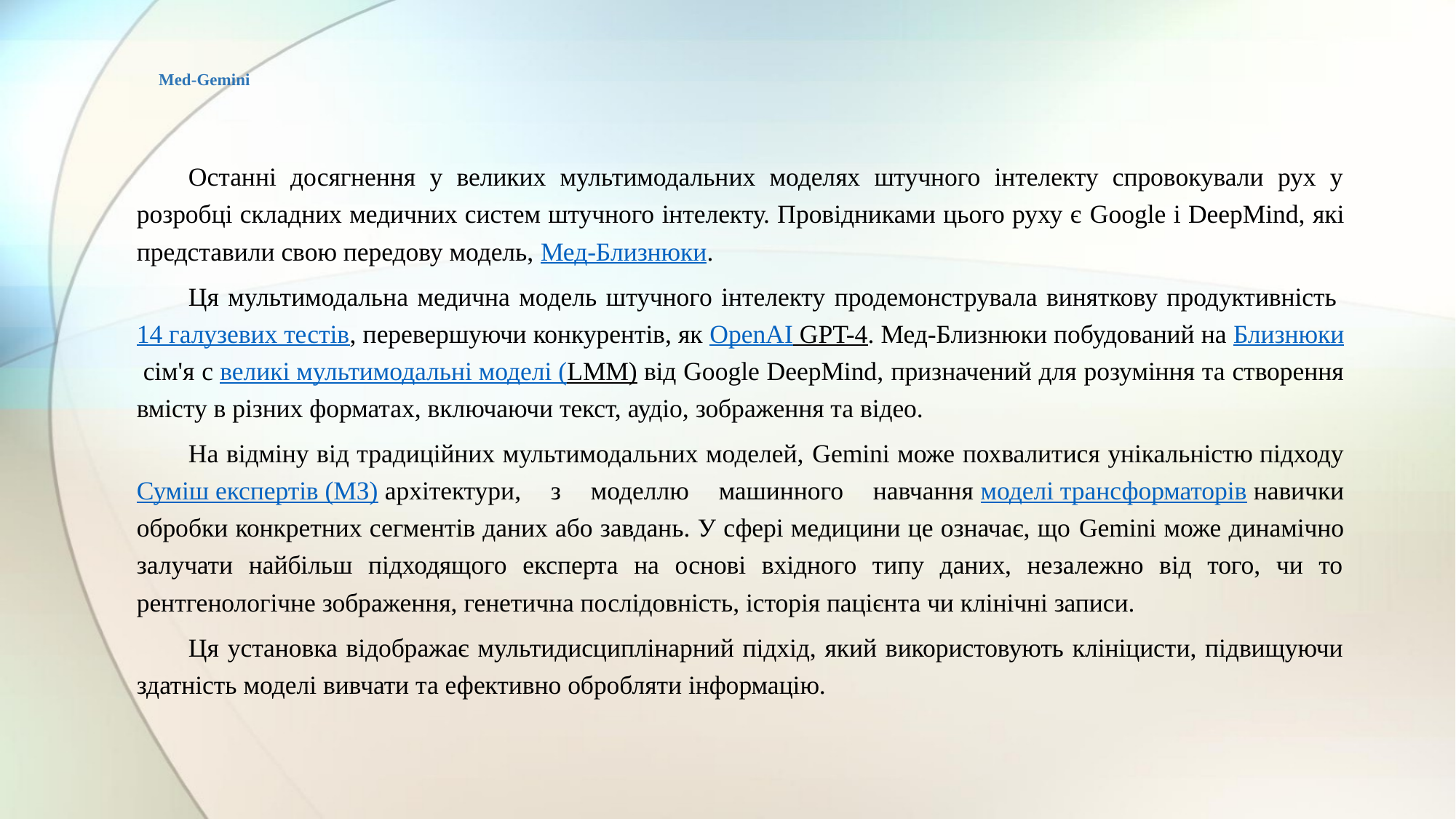

# Med-Gemini

Останні досягнення у великих мультимодальних моделях штучного інтелекту спровокували рух у розробці складних медичних систем штучного інтелекту. Провідниками цього руху є Google і DeepMind, які представили свою передову модель, Мед-Близнюки.
Ця мультимодальна медична модель штучного інтелекту продемонструвала виняткову продуктивність 14 галузевих тестів, перевершуючи конкурентів, як OpenAI GPT-4. Мед-Близнюки побудований на Близнюки сім'я с великі мультимодальні моделі (LMM) від Google DeepMind, призначений для розуміння та створення вмісту в різних форматах, включаючи текст, аудіо, зображення та відео.
На відміну від традиційних мультимодальних моделей, Gemini може похвалитися унікальністю підходу Суміш експертів (МЗ) архітектури, з моделлю машинного навчання моделі трансформаторів навички обробки конкретних сегментів даних або завдань. У сфері медицини це означає, що Gemini може динамічно залучати найбільш підходящого експерта на основі вхідного типу даних, незалежно від того, чи то рентгенологічне зображення, генетична послідовність, історія пацієнта чи клінічні записи.
Ця установка відображає мультидисциплінарний підхід, який використовують клініцисти, підвищуючи здатність моделі вивчати та ефективно обробляти інформацію.